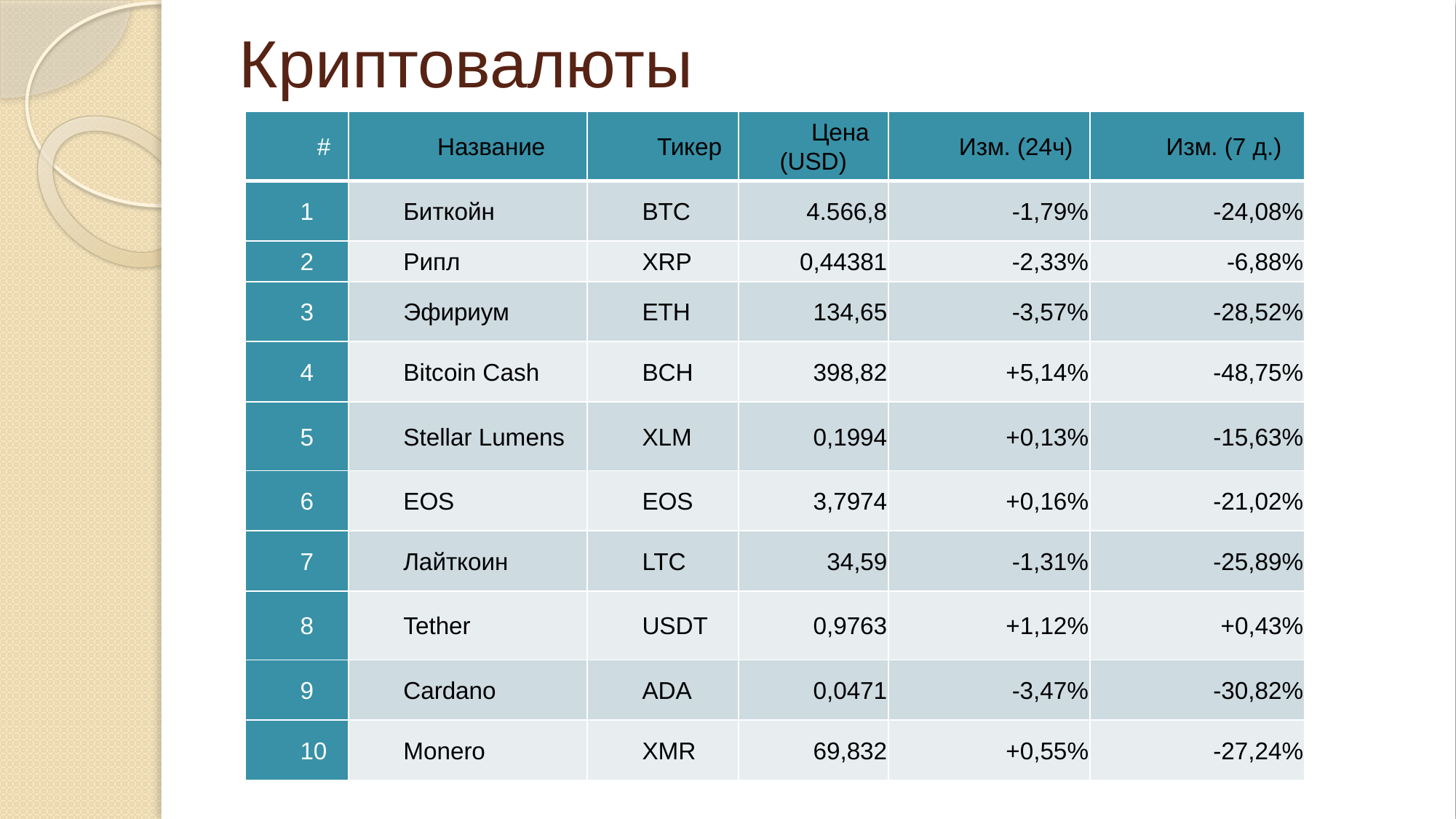

# Криптовалюты
| # | Название | Тикер | Цена (USD) | Изм. (24ч) | Изм. (7 д.) |
| --- | --- | --- | --- | --- | --- |
| 1 | Биткойн | BTC | 4.566,8 | -1,79% | -24,08% |
| 2 | Рипл | XRP | 0,44381 | -2,33% | -6,88% |
| 3 | Эфириум | ETH | 134,65 | -3,57% | -28,52% |
| 4 | Bitcoin Cash | BCH | 398,82 | +5,14% | -48,75% |
| 5 | Stellar Lumens | XLM | 0,1994 | +0,13% | -15,63% |
| 6 | EOS | EOS | 3,7974 | +0,16% | -21,02% |
| 7 | Лайткоин | LTC | 34,59 | -1,31% | -25,89% |
| 8 | Tether | USDT | 0,9763 | +1,12% | +0,43% |
| 9 | Cardano | ADA | 0,0471 | -3,47% | -30,82% |
| 10 | Monero | XMR | 69,832 | +0,55% | -27,24% |